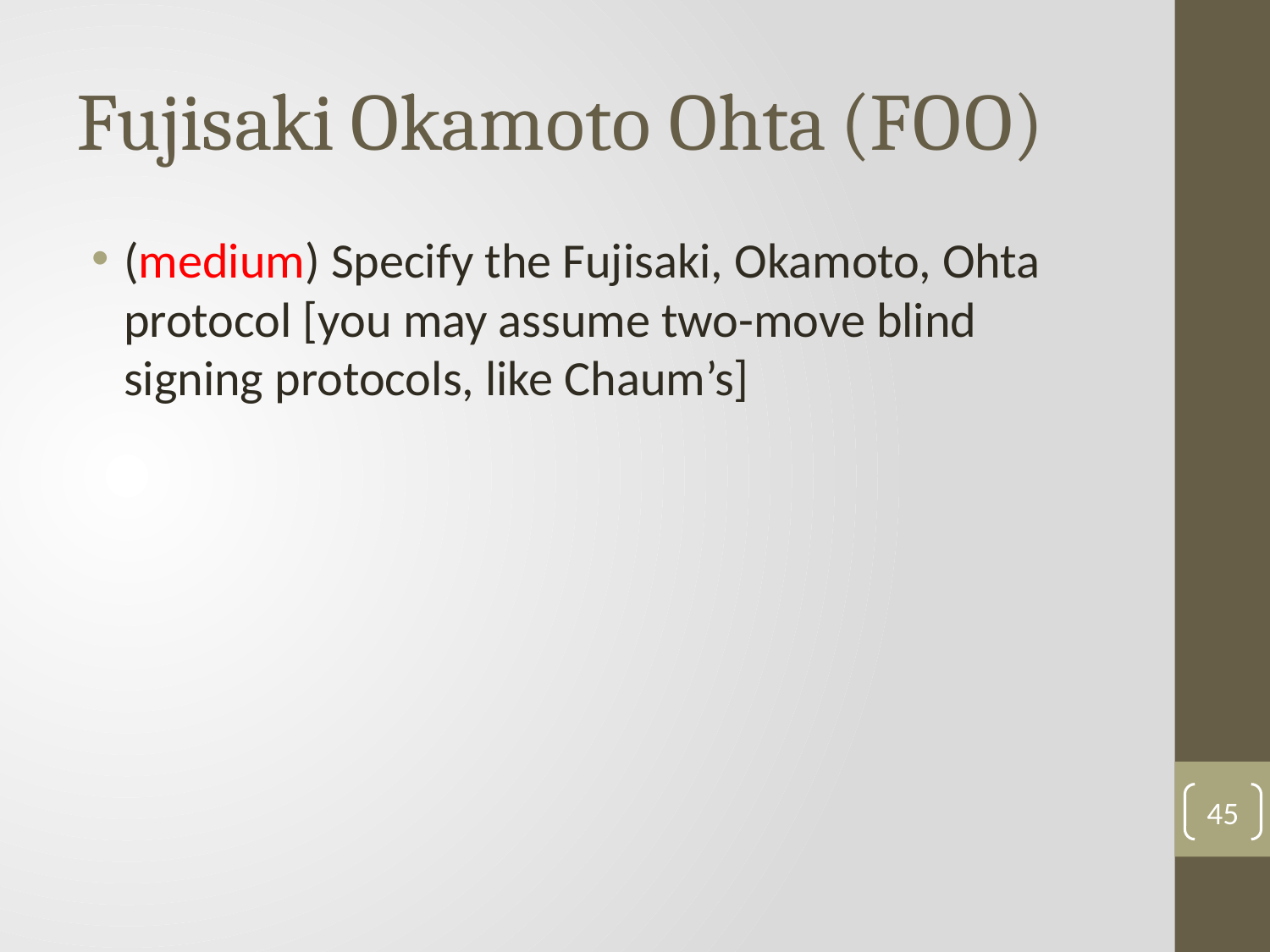

# Fujisaki Okamoto Ohta (FOO)
(medium) Specify the Fujisaki, Okamoto, Ohta  protocol [you may assume two-move blind signing protocols, like Chaum’s]
45